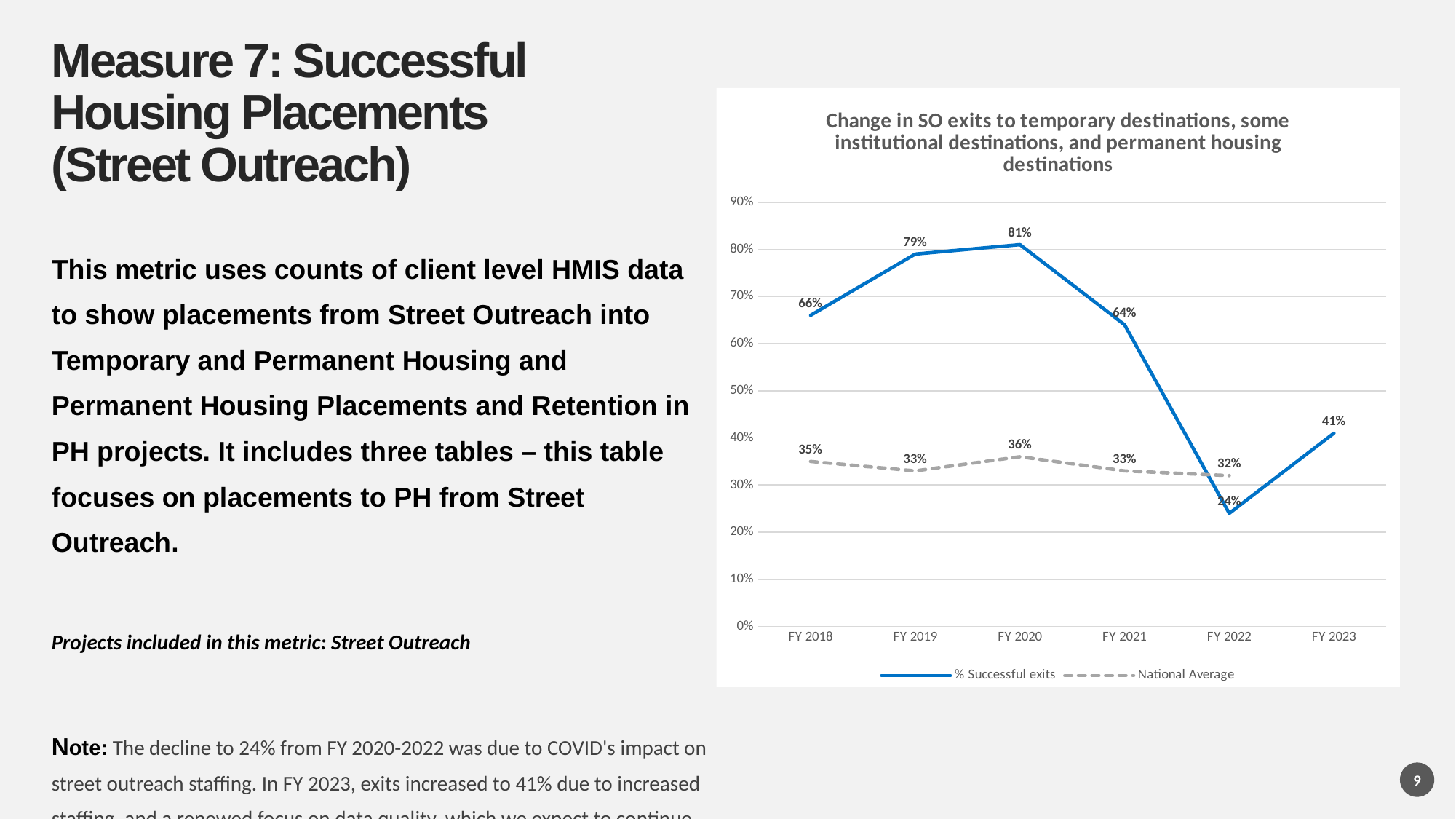

# Measure 7: Successful Housing Placements (Street Outreach)

### Chart: Change in SO exits to temporary destinations, some institutional destinations, and permanent housing destinations

| Category | % Successful exits | National Average |
|---|---|---|
| FY 2018 | 0.66 | 0.35 |
| FY 2019 | 0.79 | 0.33 |
| FY 2020 | 0.81 | 0.36 |
| FY 2021 | 0.64 | 0.33 |
| FY 2022 | 0.24 | 0.32 |
| FY 2023 | 0.41 | None |
This metric uses counts of client level HMIS data to show placements from Street Outreach into Temporary and Permanent Housing and Permanent Housing Placements and Retention in PH projects. It includes three tables – this table focuses on placements to PH from Street Outreach.

Projects included in this metric: Street Outreach

Note: The decline to 24% from FY 2020-2022 was due to COVID's impact on street outreach staffing. In FY 2023, exits increased to 41% due to increased staffing, and a renewed focus on data quality, which we expect to continue into the coming years.
9